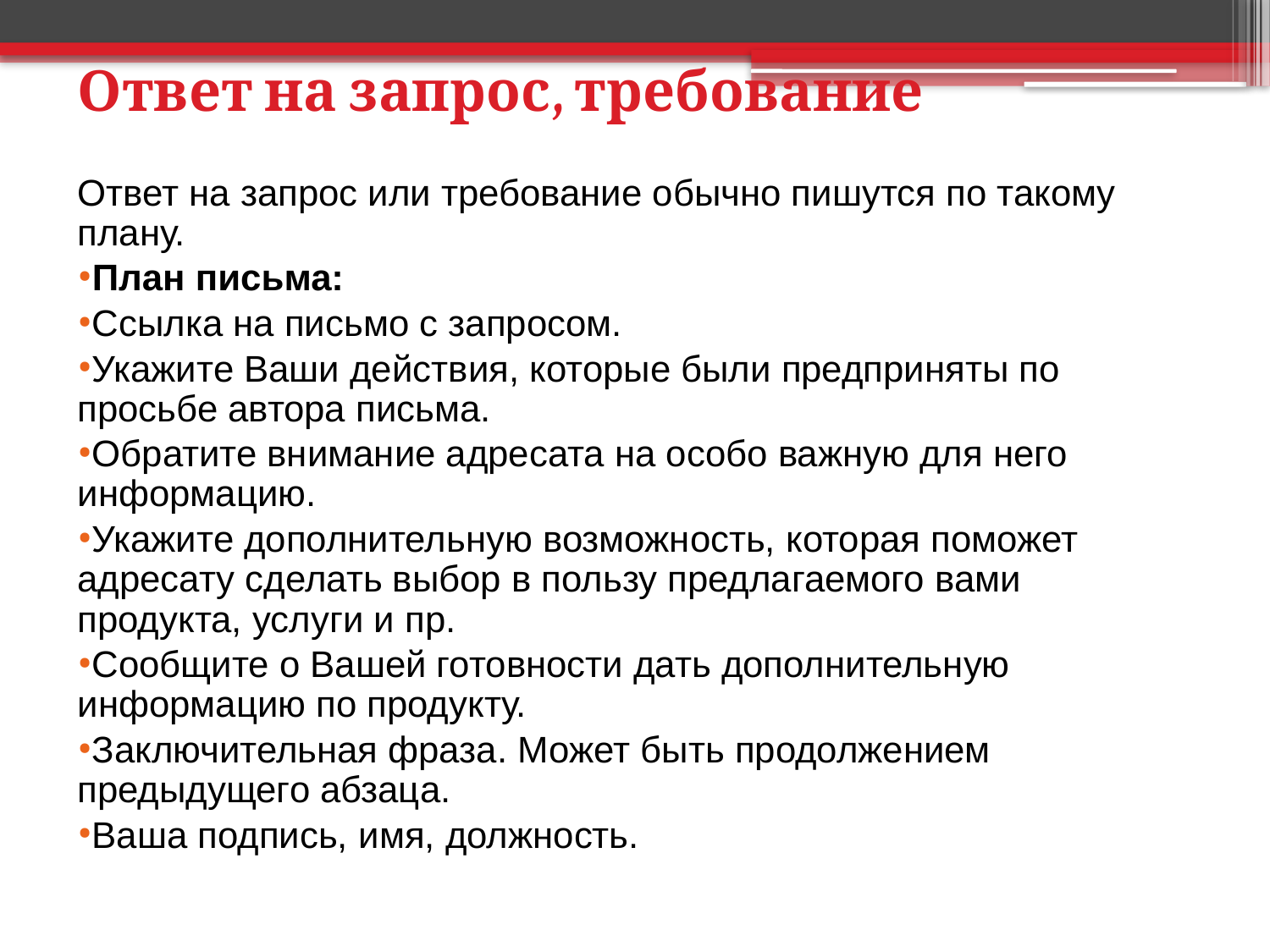

Ответ на запрос, требование

Ответ на запрос или требование обычно пишутся по такому плану.
План письма:
Ссылка на письмо с запросом.
Укажите Ваши действия, которые были предприняты по просьбе автора письма.
Обратите внимание адресата на особо важную для него информацию.
Укажите дополнительную возможность, которая поможет адресату сделать выбор в пользу предлагаемого вами продукта, услуги и пр.
Сообщите о Вашей готовности дать дополнительную информацию по продукту.
Заключительная фраза. Может быть продолжением предыдущего абзаца.
Ваша подпись, имя, должность.